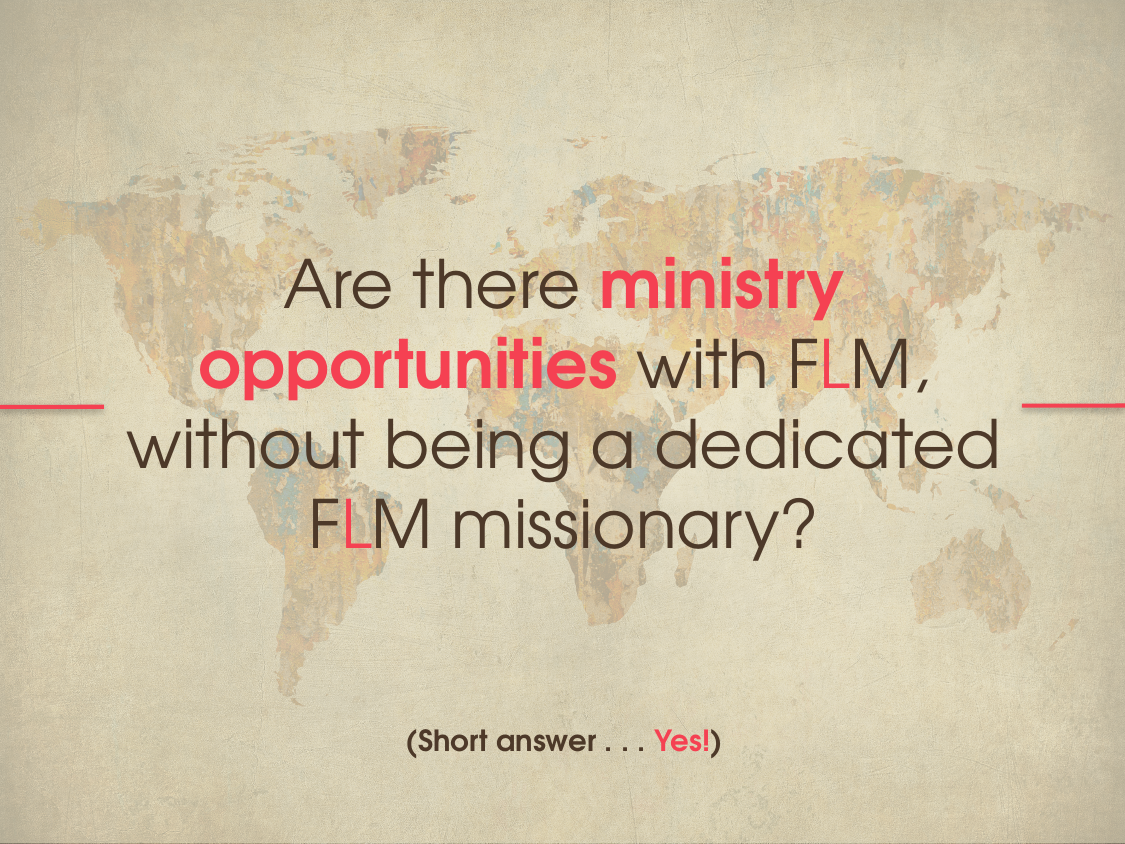

Are there ministry opportunities with FLM, without being a dedicated FLM missionary?

(Short answer . . . Yes!)